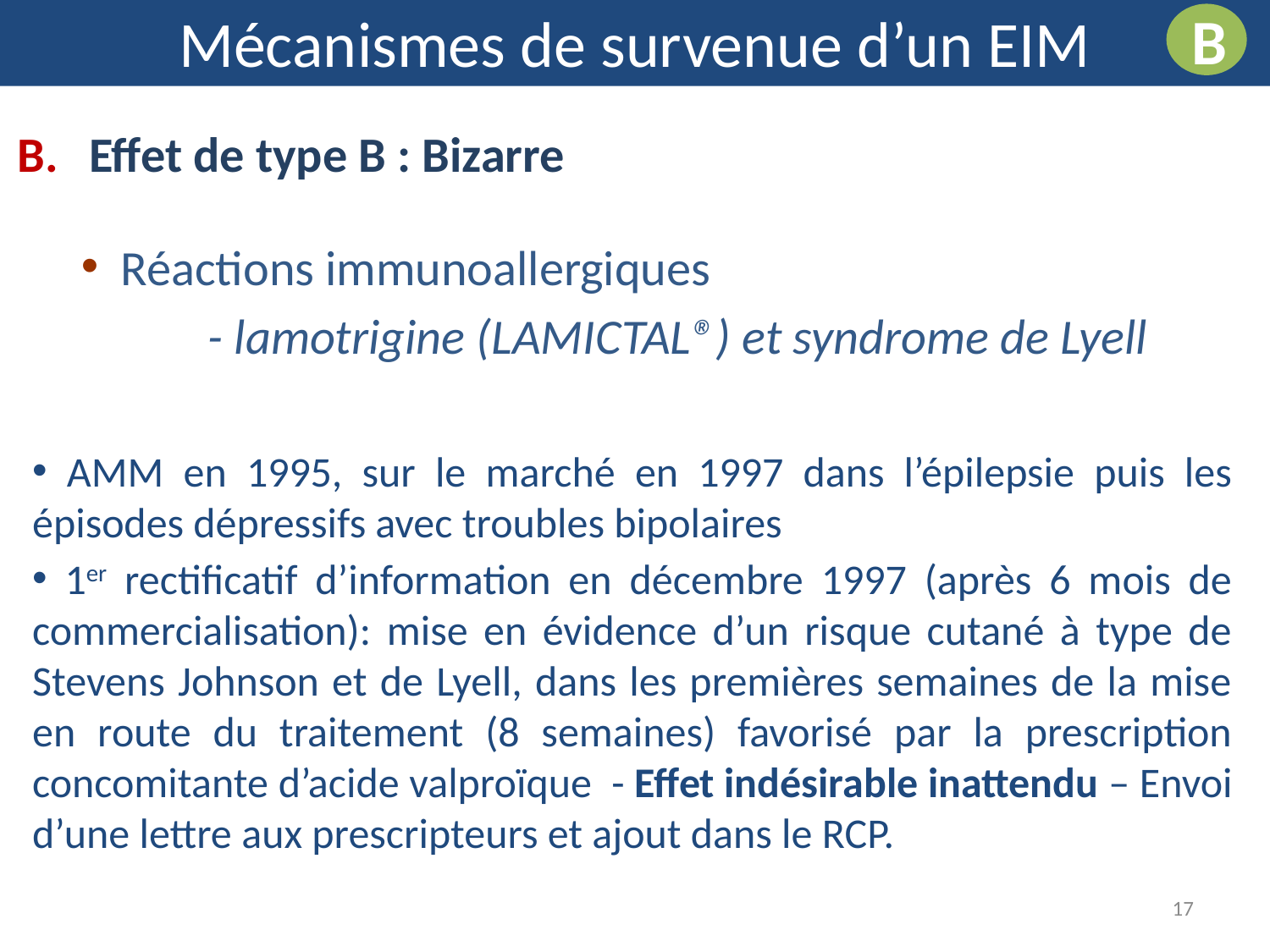

Mécanismes de survenue d’un EIM
B
Effet de type B : Bizarre

Réactions immunoallergiques
	- lamotrigine (LAMICTAL®) et syndrome de Lyell

 AMM en 1995, sur le marché en 1997 dans l’épilepsie puis les épisodes dépressifs avec troubles bipolaires

 1er rectificatif d’information en décembre 1997 (après 6 mois de commercialisation): mise en évidence d’un risque cutané à type de Stevens Johnson et de Lyell, dans les premières semaines de la mise en route du traitement (8 semaines) favorisé par la prescription concomitante d’acide valproïque  - Effet indésirable inattendu – Envoi d’une lettre aux prescripteurs et ajout dans le RCP.
17